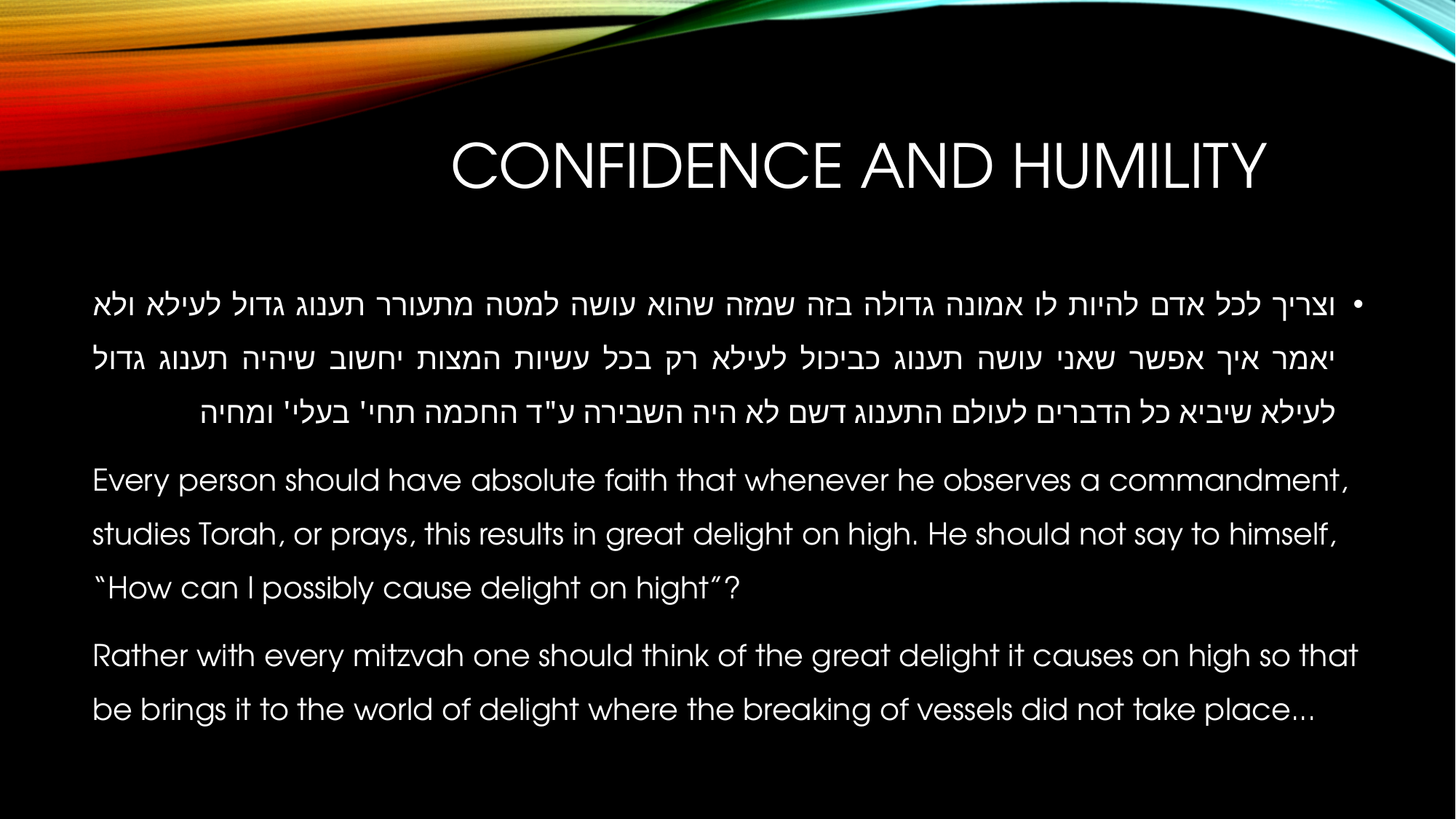

# Confidence and Humility
וצריך לכל אדם להיות לו אמונה גדולה בזה שמזה שהוא עושה למטה מתעורר תענוג גדול לעילא ולא יאמר איך אפשר שאני עושה תענוג כביכול לעילא רק בכל עשיות המצות יחשוב שיהיה תענוג גדול לעילא שיביא כל הדברים לעולם התענוג דשם לא היה השבירה ע"ד החכמה תחי' בעלי' ומחיה
Every person should have absolute faith that whenever he observes a commandment, studies Torah, or prays, this results in great delight on high. He should not say to himself, “How can I possibly cause delight on hight”?
Rather with every mitzvah one should think of the great delight it causes on high so that be brings it to the world of delight where the breaking of vessels did not take place...